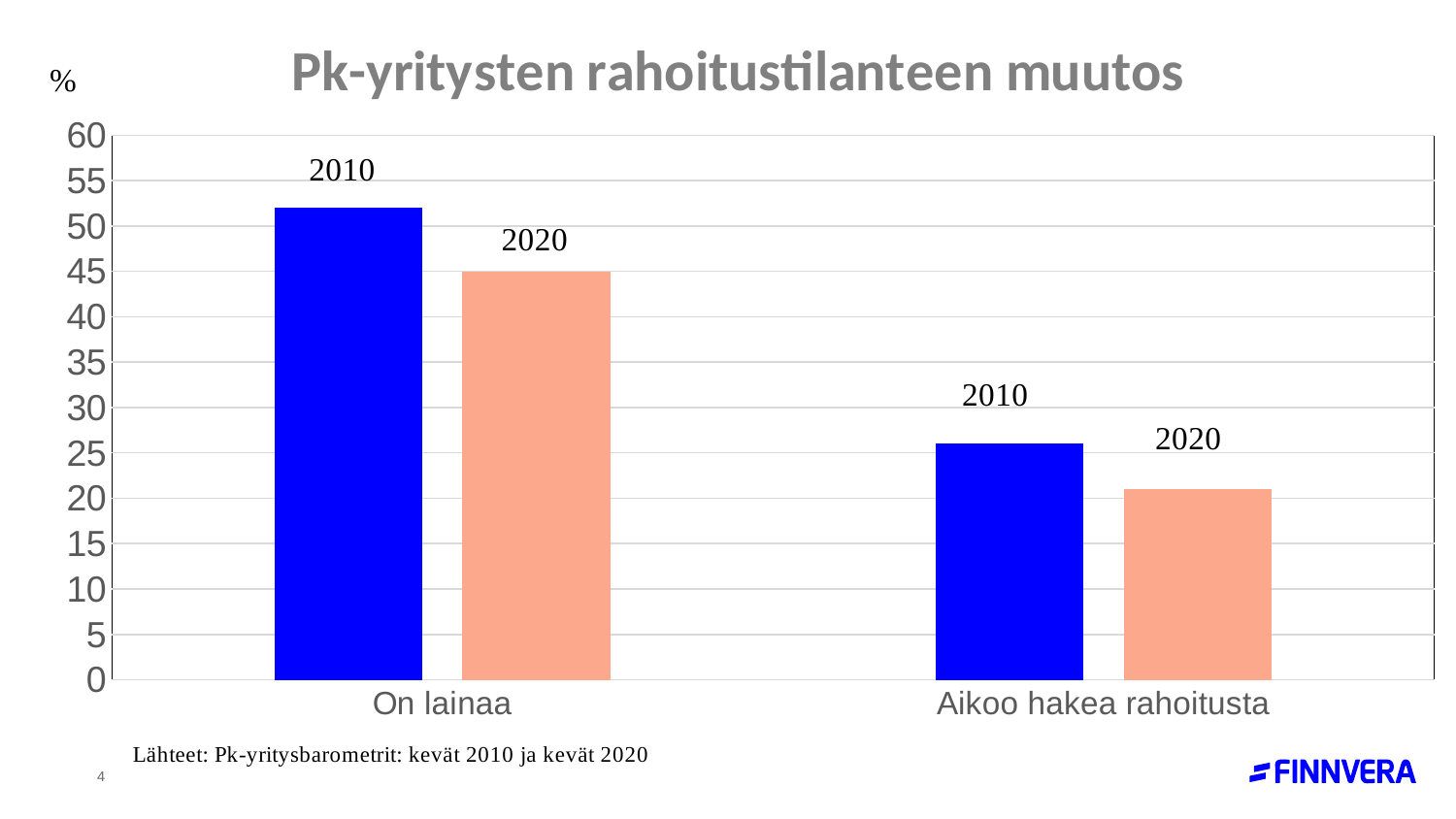

### Chart: Pk-yritysten rahoitustilanteen muutos

| Category |  |  |
|---|---|---|
| On lainaa | 52.0 | 45.0 |
| Aikoo hakea rahoitusta | 26.0 | 21.0 |
4